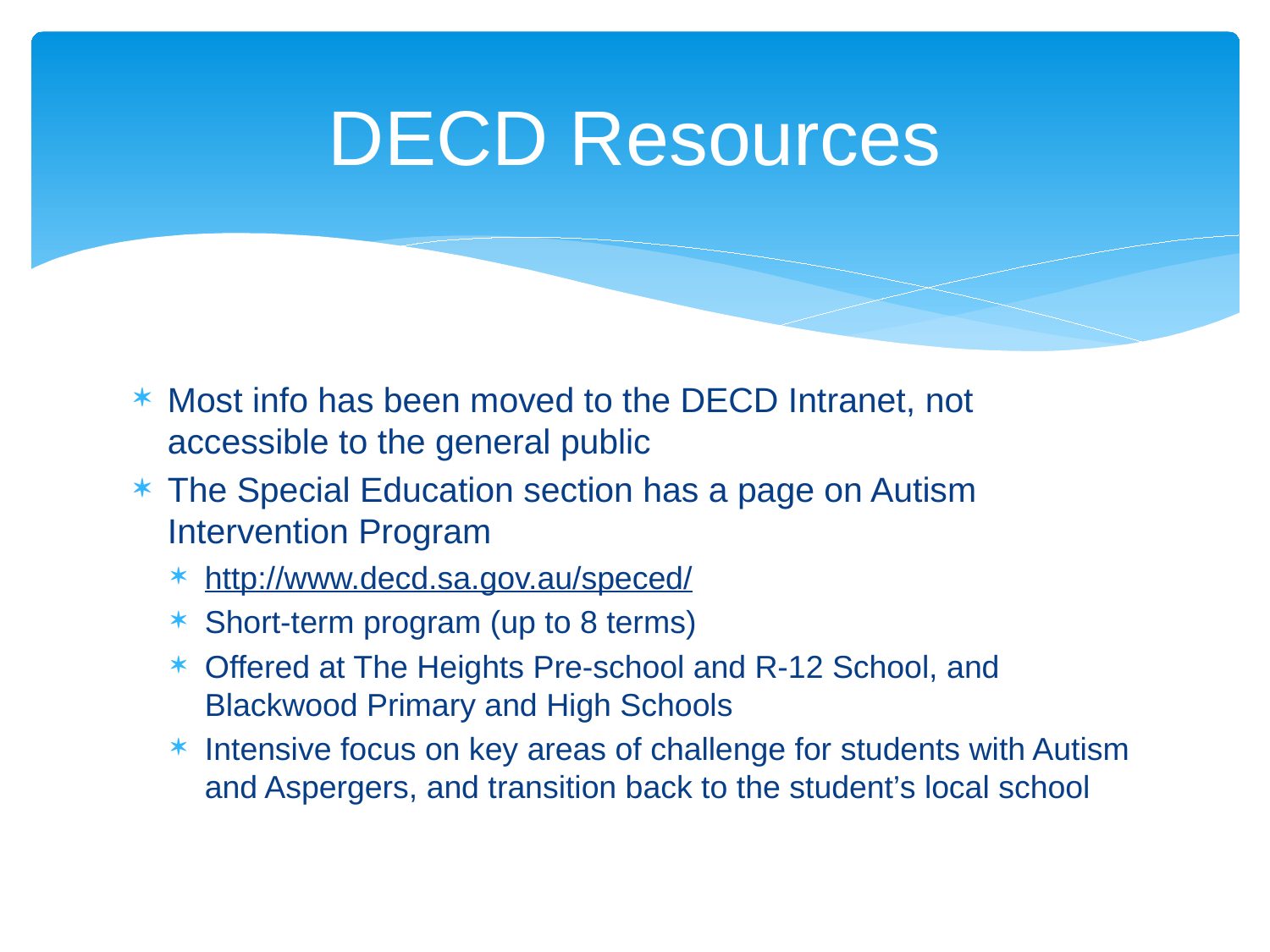

# DECD Resources
Most info has been moved to the DECD Intranet, not accessible to the general public
The Special Education section has a page on Autism Intervention Program
http://www.decd.sa.gov.au/speced/
Short-term program (up to 8 terms)
Offered at The Heights Pre-school and R-12 School, and Blackwood Primary and High Schools
Intensive focus on key areas of challenge for students with Autism and Aspergers, and transition back to the student’s local school